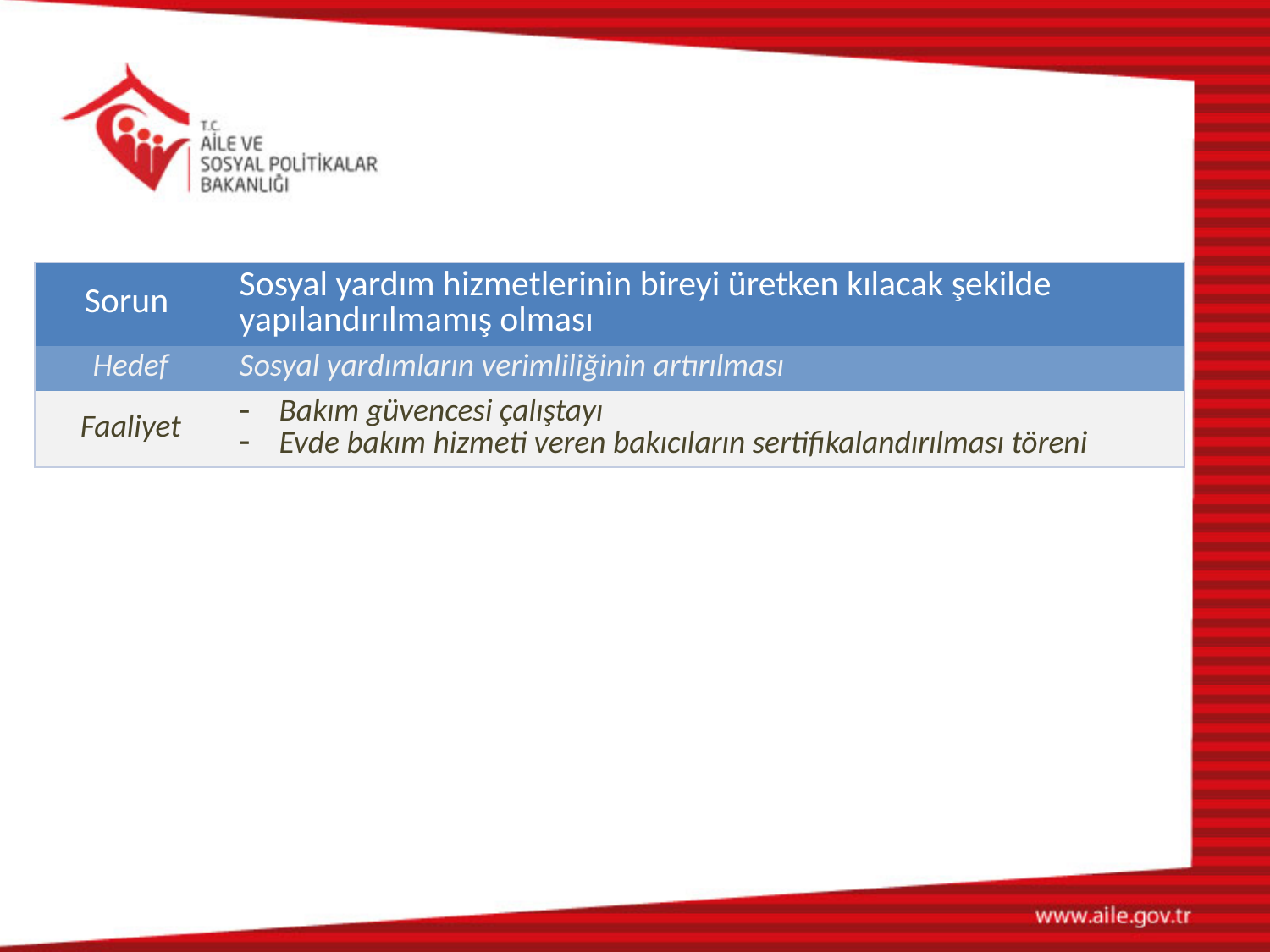

| Sorun | Sosyal yardım hizmetlerinin bireyi üretken kılacak şekilde yapılandırılmamış olması |
| --- | --- |
| Hedef | Sosyal yardımların verimliliğinin artırılması |
| Faaliyet | Bakım güvencesi çalıştayı Evde bakım hizmeti veren bakıcıların sertifikalandırılması töreni |